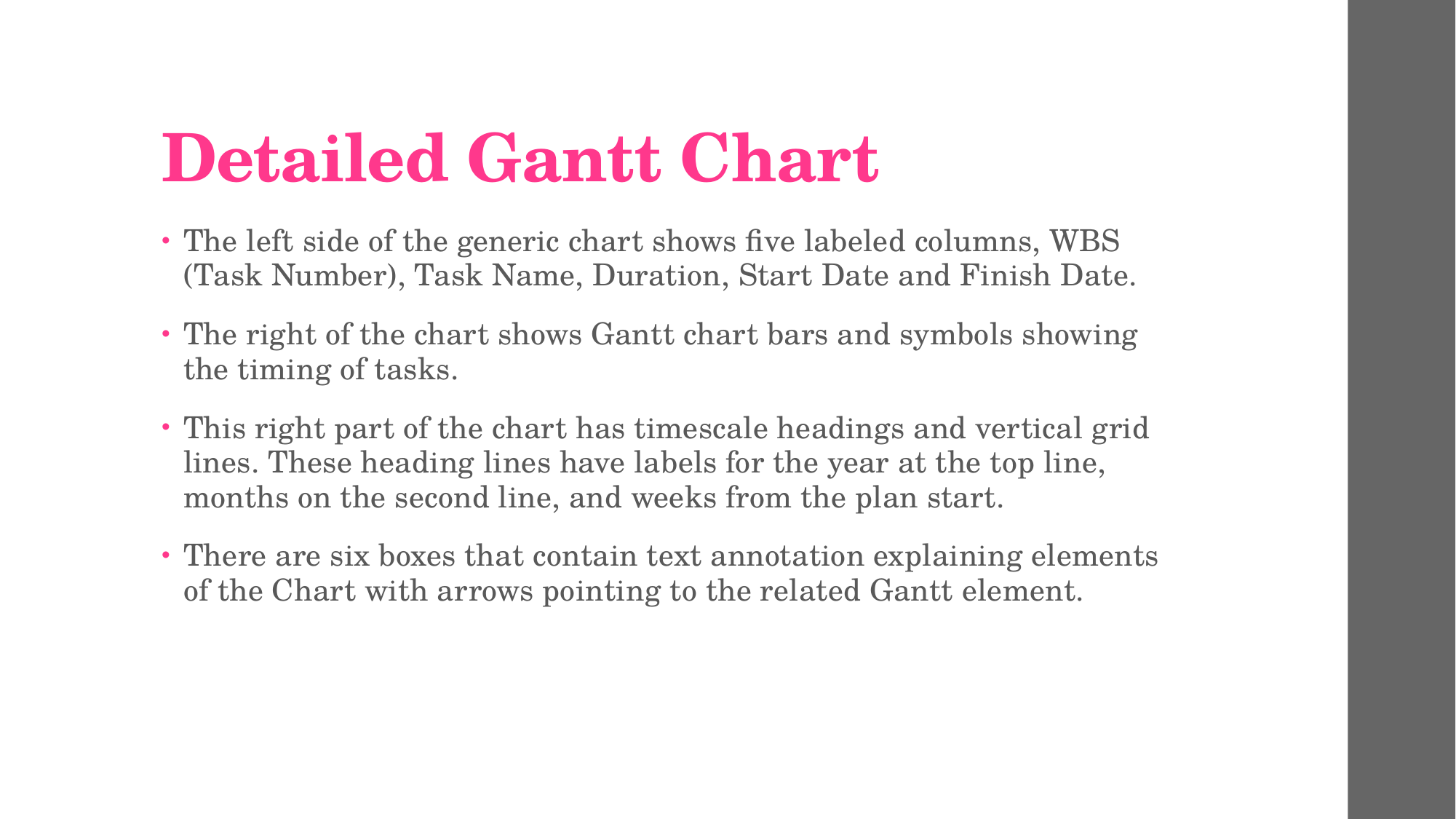

# Detailed Gantt Chart
The left side of the generic chart shows five labeled columns, WBS (Task Number), Task Name, Duration, Start Date and Finish Date.
The right of the chart shows Gantt chart bars and symbols showing the timing of tasks.
This right part of the chart has timescale headings and vertical grid lines. These heading lines have labels for the year at the top line, months on the second line, and weeks from the plan start.
There are six boxes that contain text annotation explaining elements of the Chart with arrows pointing to the related Gantt element.